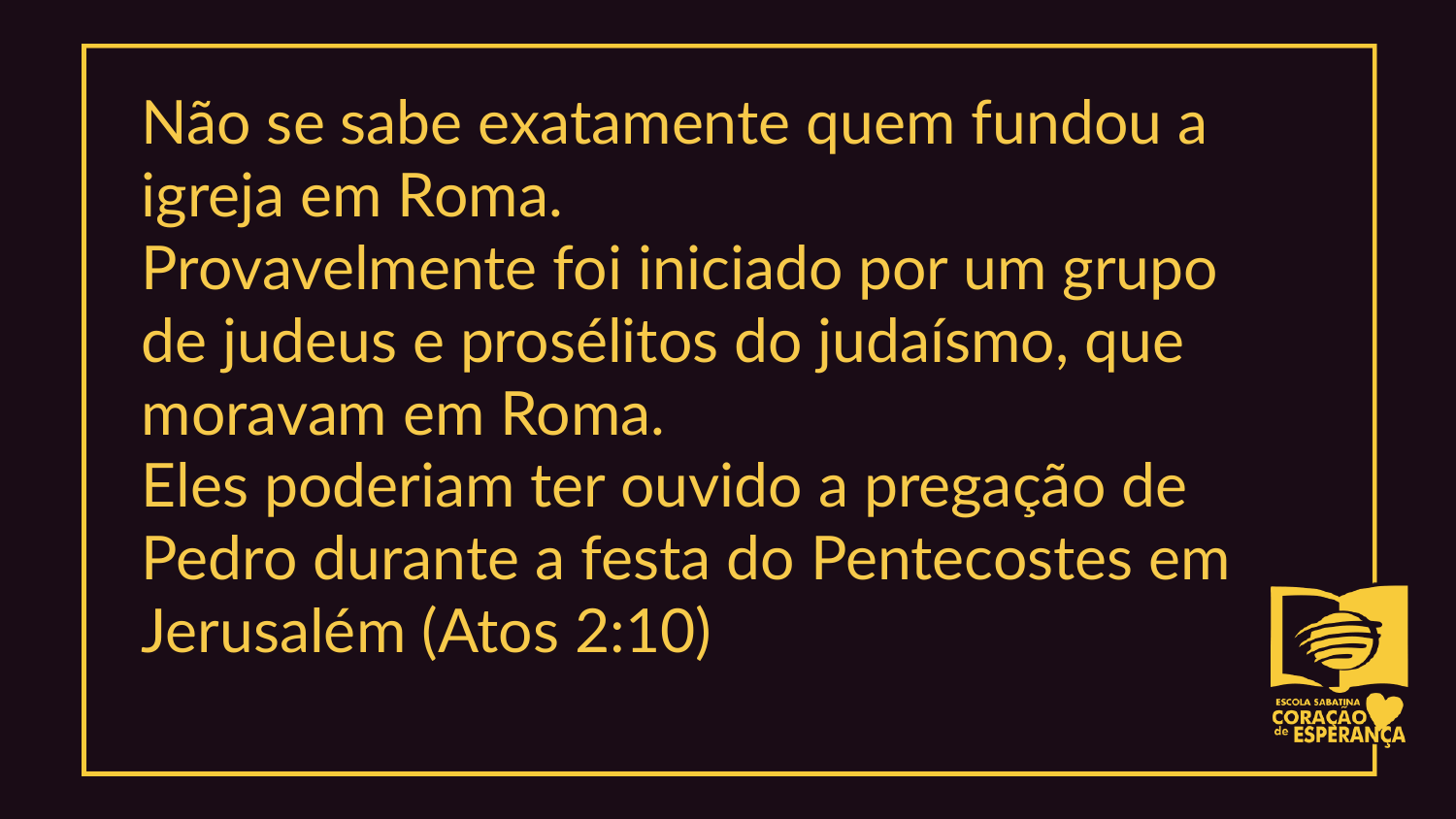

Não se sabe exatamente quem fundou a igreja em Roma.
Provavelmente foi iniciado por um grupo de judeus e prosélitos do judaísmo, que moravam em Roma.
Eles poderiam ter ouvido a pregação de Pedro durante a festa do Pentecostes em Jerusalém (Atos 2:10)